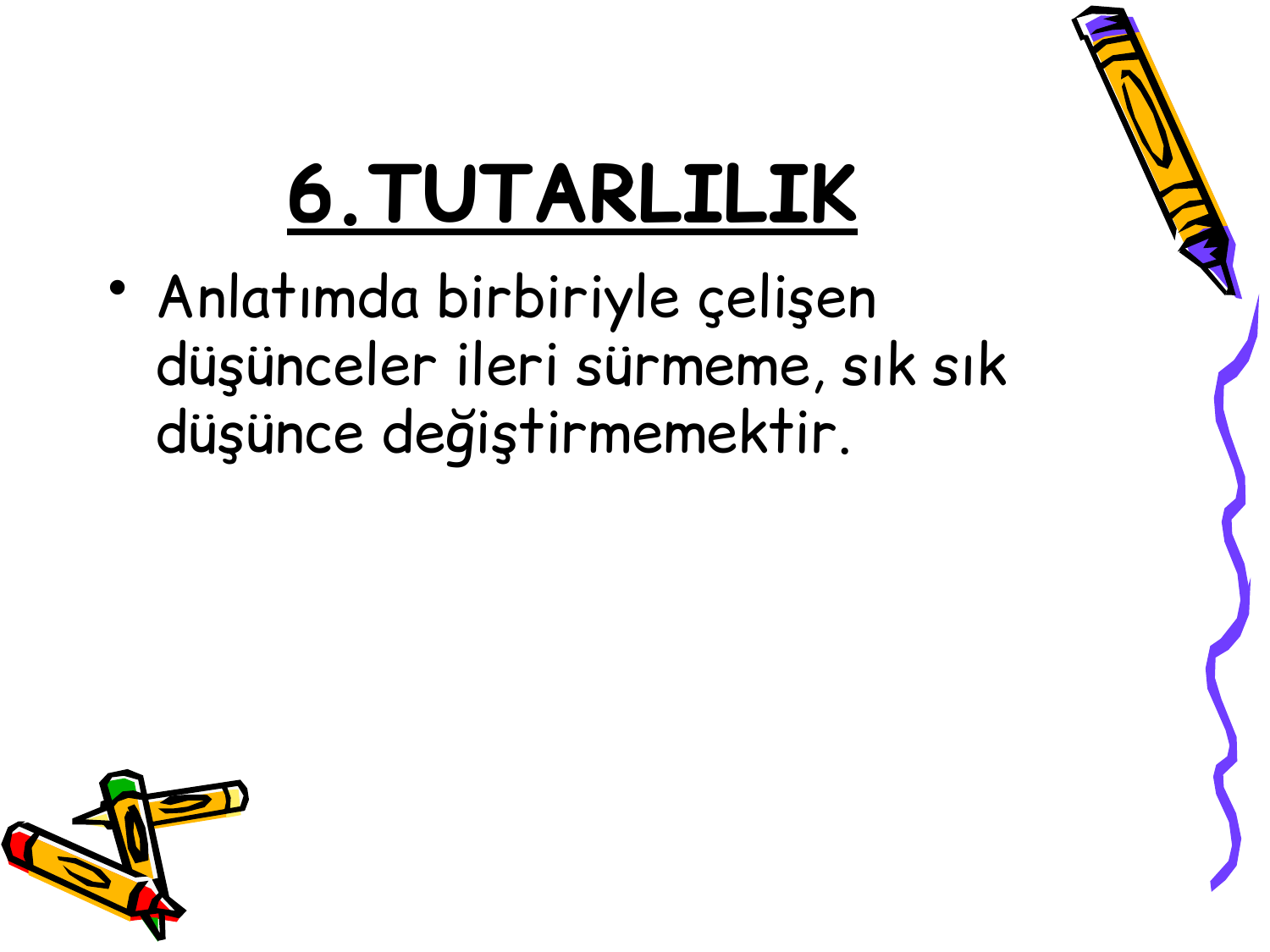

# 6.TUTARLILIK
Anlatımda birbiriyle çelişen düşünceler ileri sürmeme, sık sık düşünce değiştirmemektir.